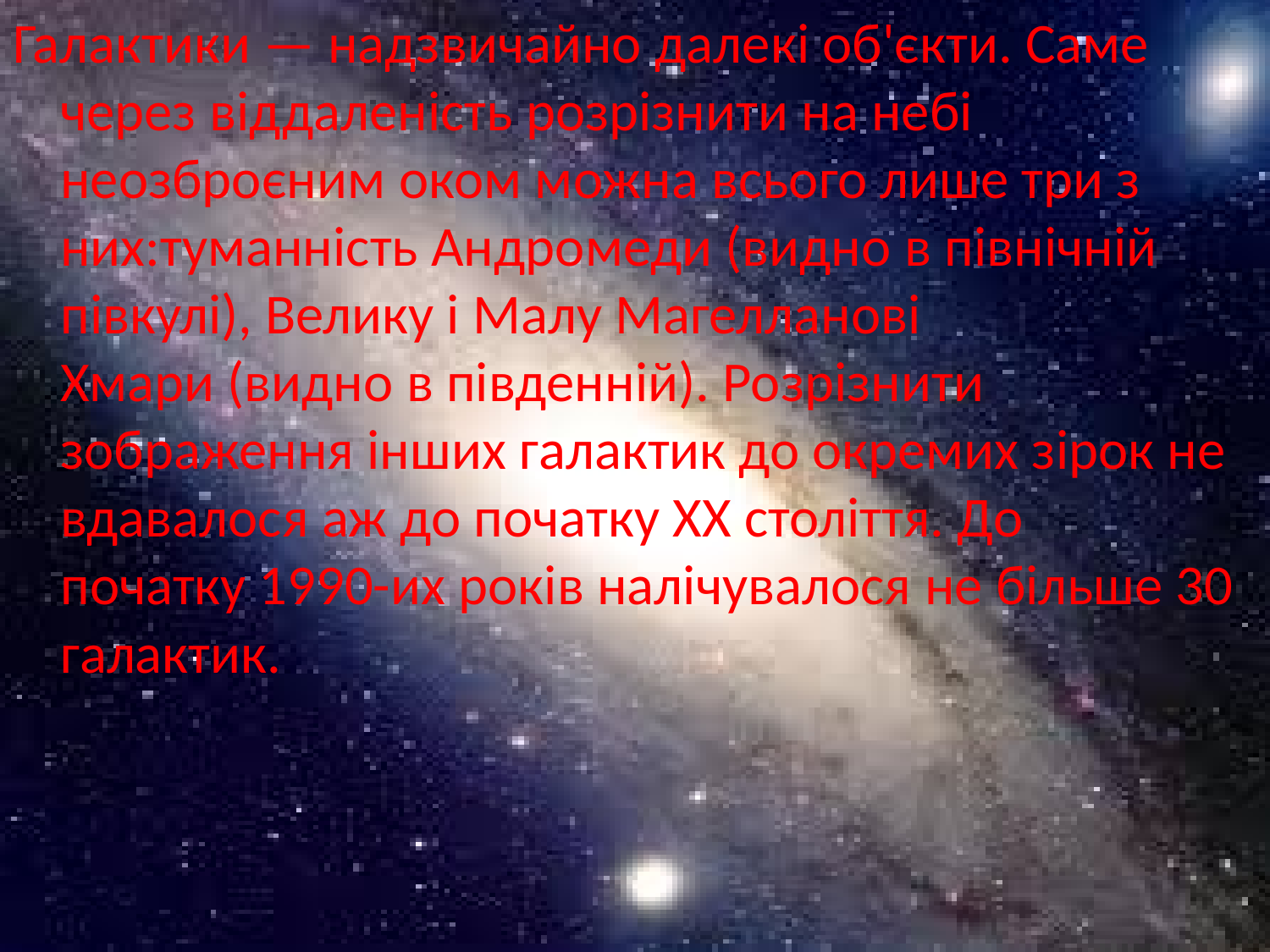

Галактики — надзвичайно далекі об'єкти. Саме через віддаленість розрізнити на небі неозброєним оком можна всього лише три з них:туманність Андромеди (видно в північній півкулі), Велику і Малу Магелланові Хмари (видно в південній). Розрізнити зображення інших галактик до окремих зірок не вдавалося аж до початку XX століття. До початку 1990-их років налічувалося не більше 30 галактик.